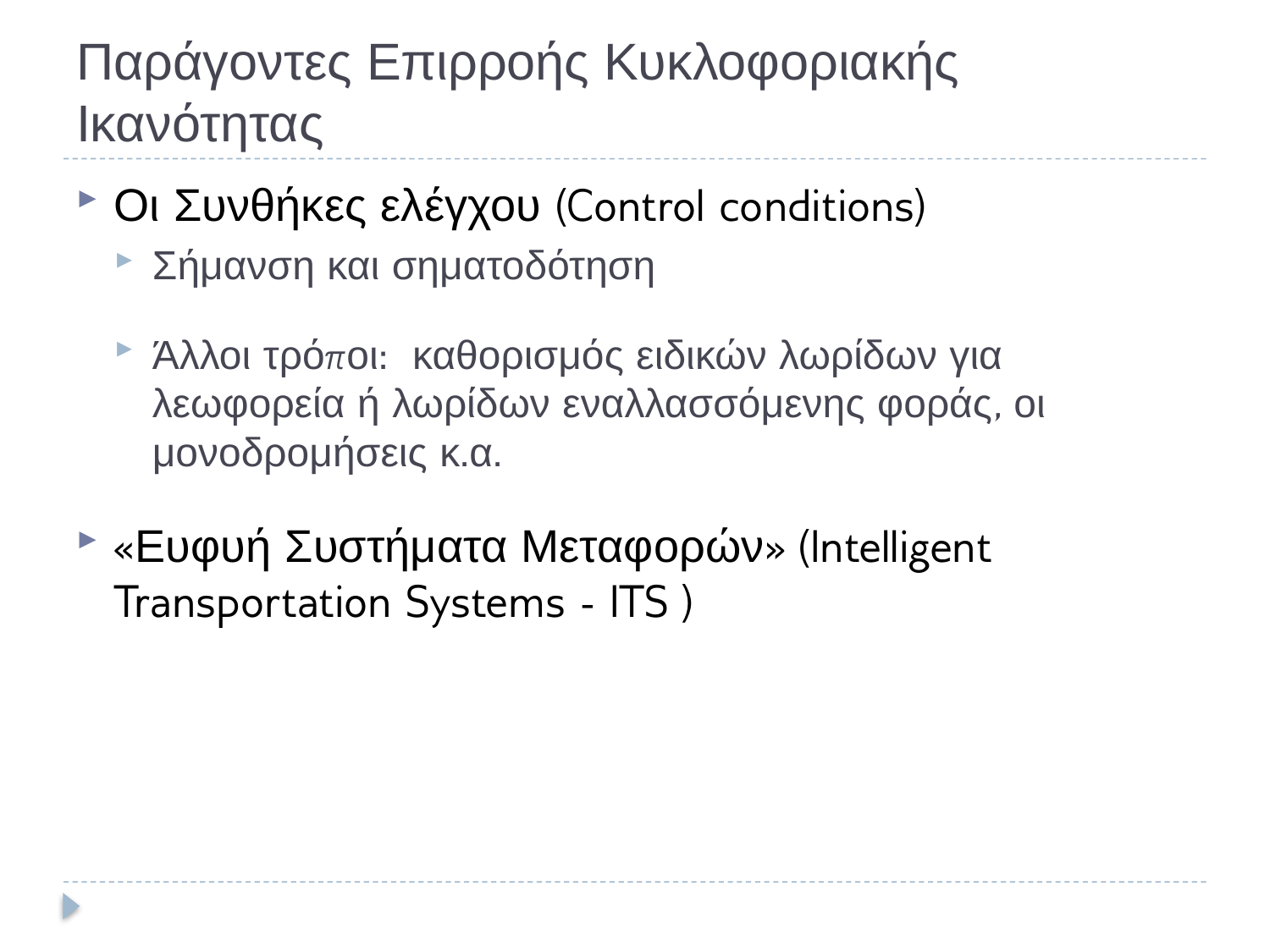

# Παράγοντες Επιρροής Κυκλοφοριακής Ικανότητας
Οι Συνθήκες ελέγχου (Control conditions)
Σήμανση και σηματοδότηση
Άλλοι τρόποι:  καθορισμός ειδικών λωρίδων για λεωφορεία ή λωρίδων εναλλασσόμενης φοράς, οι μονοδρομήσεις κ.α.
«Ευφυή Συστήματα Μεταφορών» (Intelligent Transportation Systems - ITS )